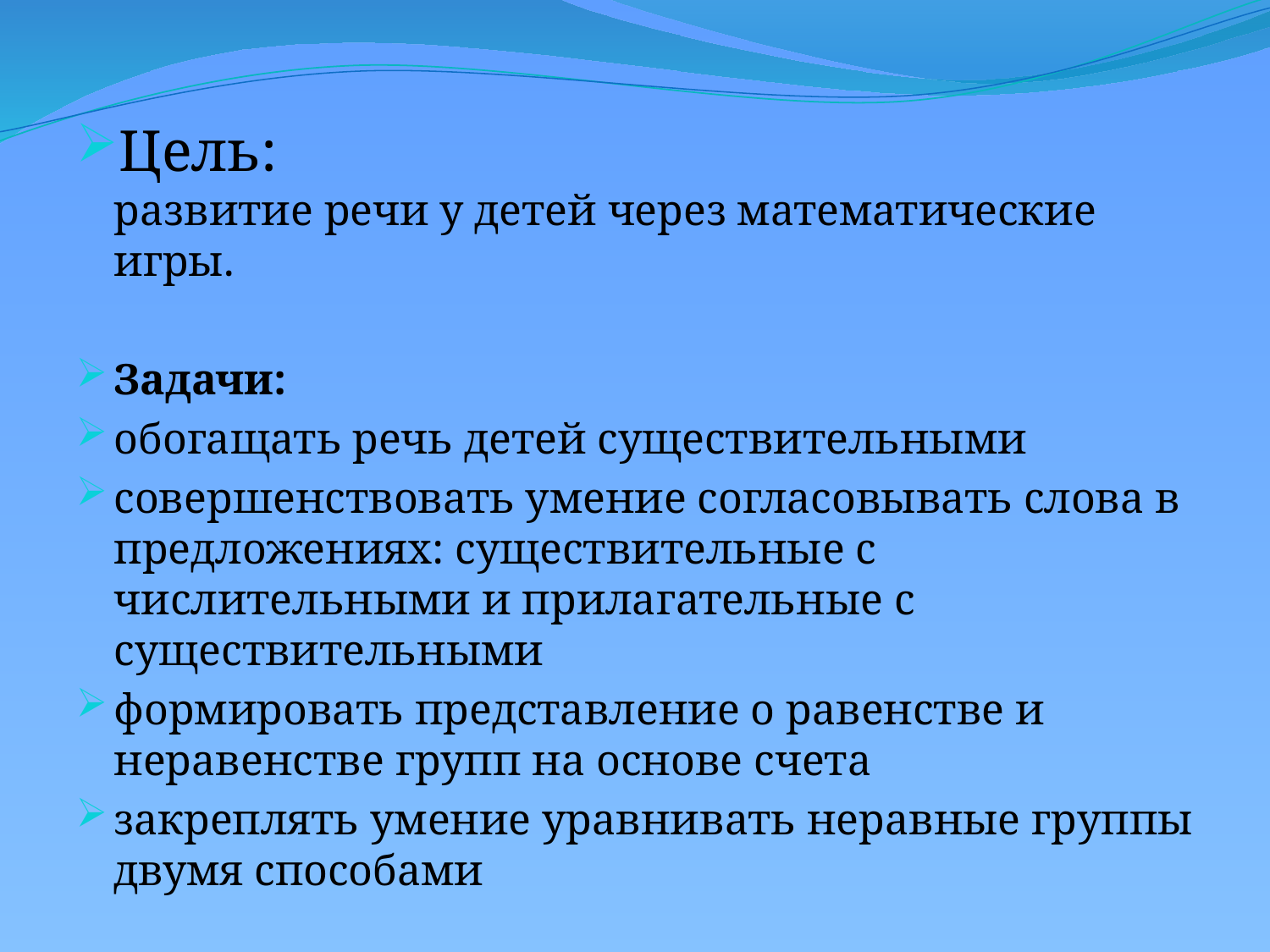

Цель:
развитие речи у детей через математические игры.

Задачи:
обогащать речь детей существительными
совершенствовать умение согласовывать слова в предложениях: существительные с числительными и прилагательные с существительными
формировать представление о равенстве и неравенстве групп на основе счета
закреплять умение уравнивать неравные группы двумя способами
#